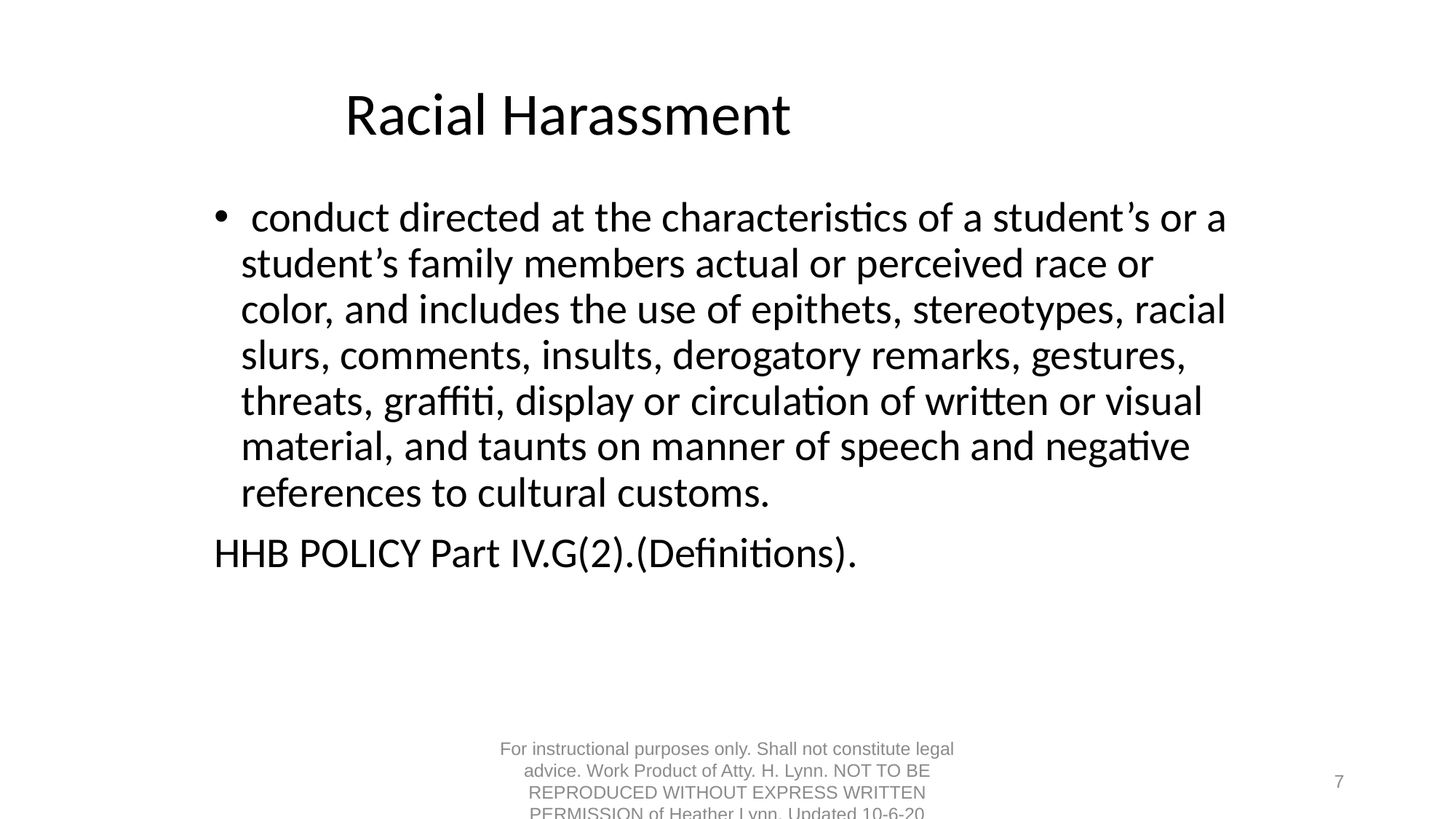

# Racial Harassment
 conduct directed at the characteristics of a student’s or a student’s family members actual or perceived race or color, and includes the use of epithets, stereotypes, racial slurs, comments, insults, derogatory remarks, gestures, threats, graffiti, display or circulation of written or visual material, and taunts on manner of speech and negative references to cultural customs.
HHB POLICY Part IV.G(2).(Definitions).

For instructional purposes only. Shall not constitute legal advice. Work Product of Atty. H. Lynn. NOT TO BE REPRODUCED WITHOUT EXPRESS WRITTEN PERMISSION of Heather Lynn. Updated 10-6-20
7